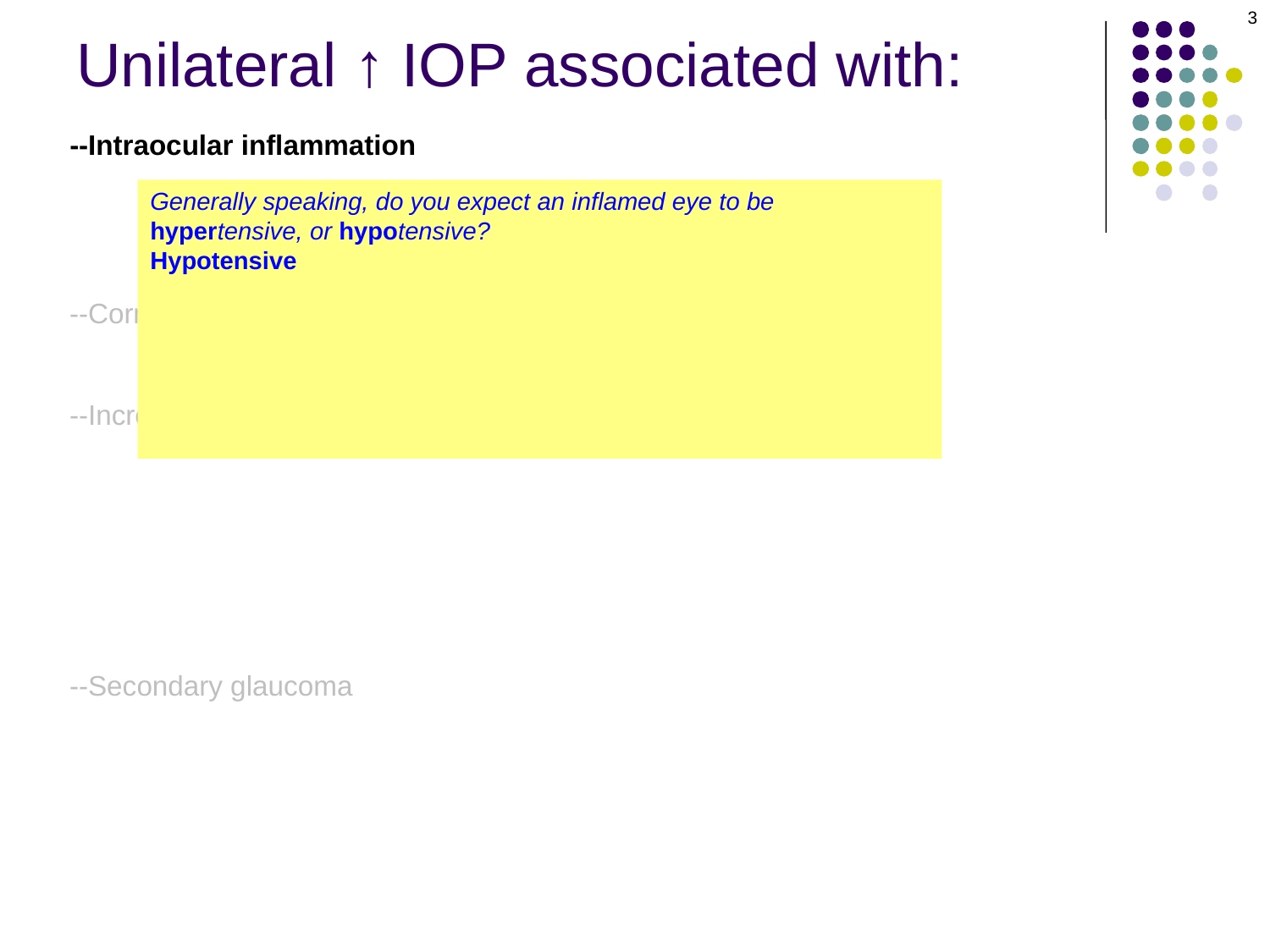

3
# Unilateral ↑ IOP associated with:
--Intraocular inflammation
	--Anterior uveitis
	--Trabeculitis
	--Fuchs heterochromic iridocyclitis
	--Posner-Schlossman
--Corneal endothelial abnormality
	--PPMD
	--ICE
--Increased episcleral venous pressure
	--CCF
	--SVC syndrome
	--Sturge-Weber
	--Orbital inflammation
		--cellulitis
		--pseudotumor
		--TED
--Secondary glaucoma
--Intraocular inflammation
Generally speaking, do you expect an inflamed eye to be hypertensive, or hypotensive?
Hypotensive

Why hypotensive?
Ciliary-body inflammation leads to decreased aqueous production,   with subsequent low IOP. That said, certain uveitic entities are notorious for elevated IOP, thus rendering it an important clue re the etiology of the inflammation.